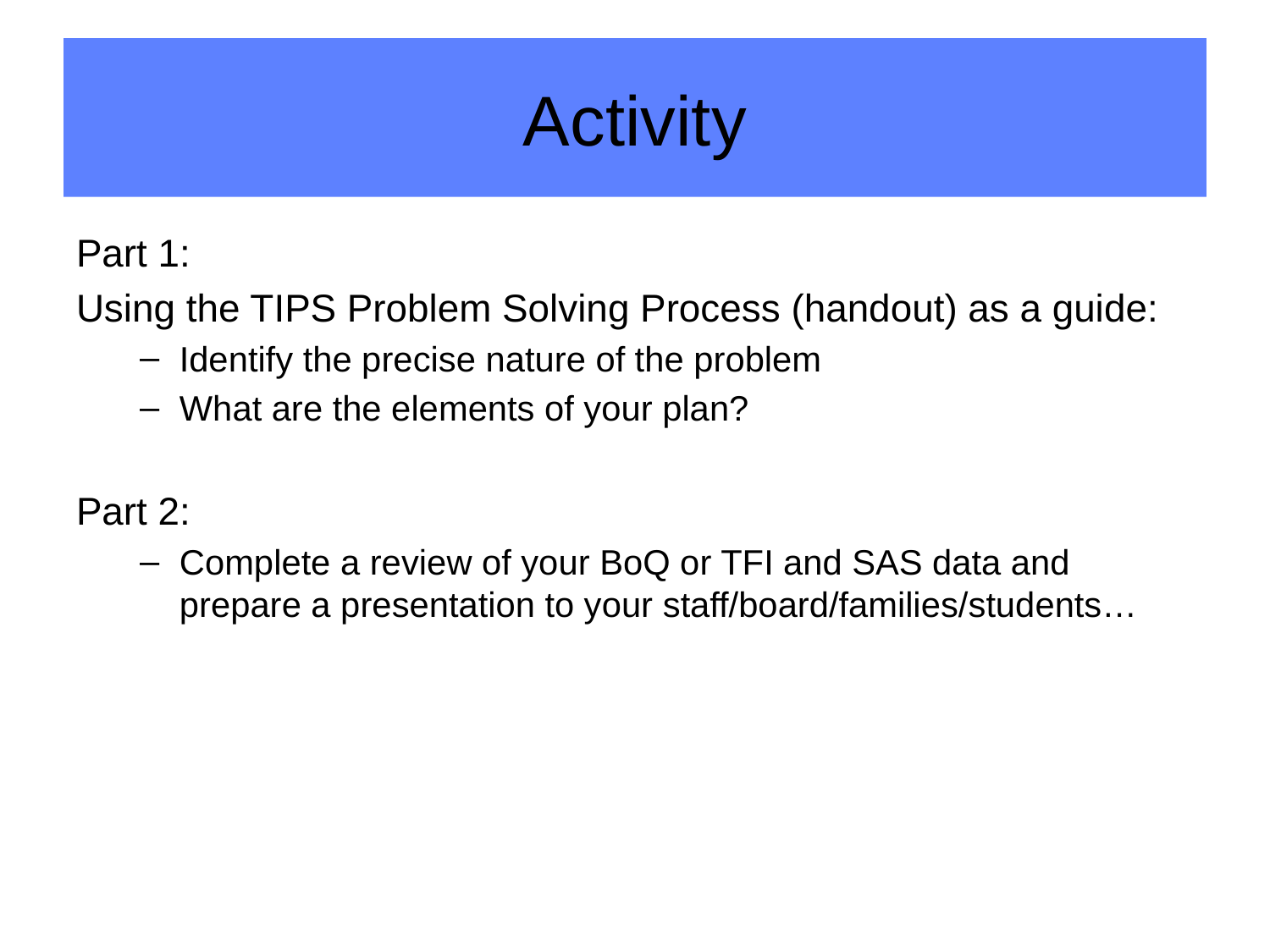

# Activity
Part 1:
Using the TIPS Problem Solving Process (handout) as a guide:
Identify the precise nature of the problem
What are the elements of your plan?

Part 2:
Complete a review of your BoQ or TFI and SAS data and prepare a presentation to your staff/board/families/students…